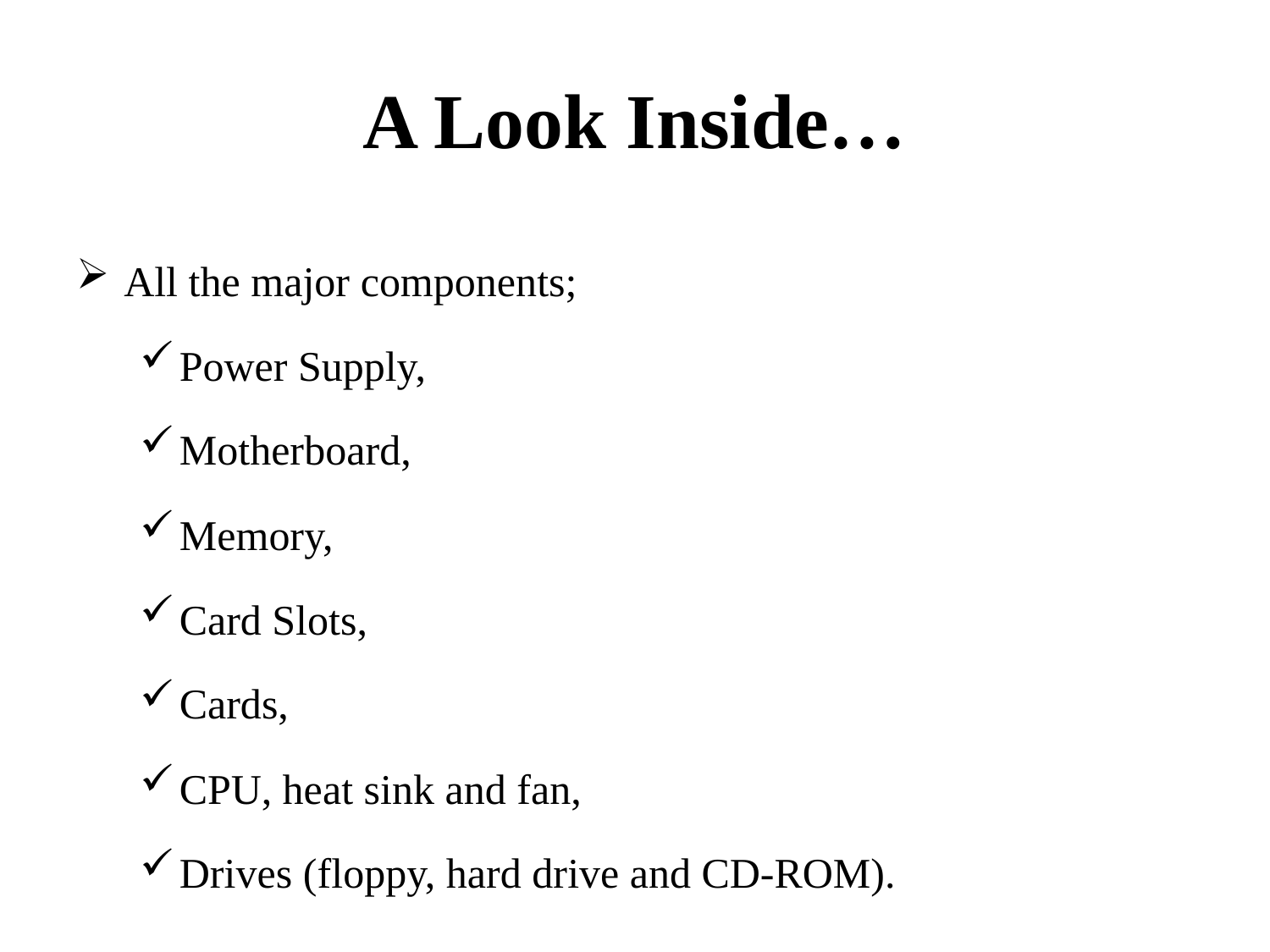

# A Look Inside…
All the major components;
Power Supply,
Motherboard,
Memory,
Card Slots,
Cards,
CPU, heat sink and fan,
Drives (floppy, hard drive and CD-ROM).